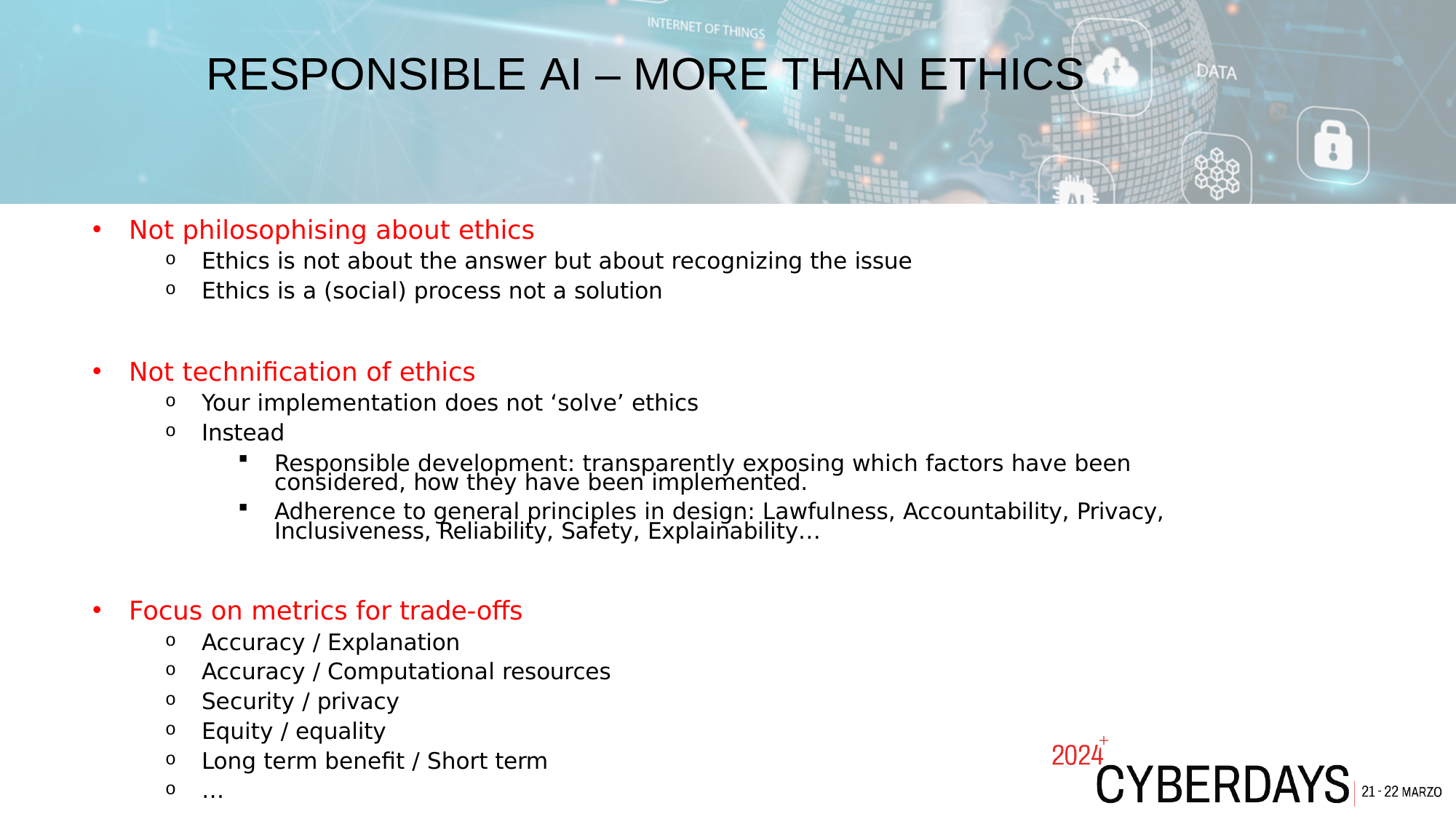

# RESPONSIBLE AI – MORE THAN ETHICS
Not philosophising about ethics
Ethics is not about the answer but about recognizing the issue
Ethics is a (social) process not a solution

Not technification of ethics
Your implementation does not ‘solve’ ethics
Instead
Responsible development: transparently exposing which factors have been considered, how they have been implemented.
Adherence to general principles in design: Lawfulness, Accountability, Privacy, Inclusiveness, Reliability, Safety, Explainability…

Focus on metrics for trade-offs
Accuracy / Explanation
Accuracy / Computational resources
Security / privacy
Equity / equality
Long term benefit / Short term
…